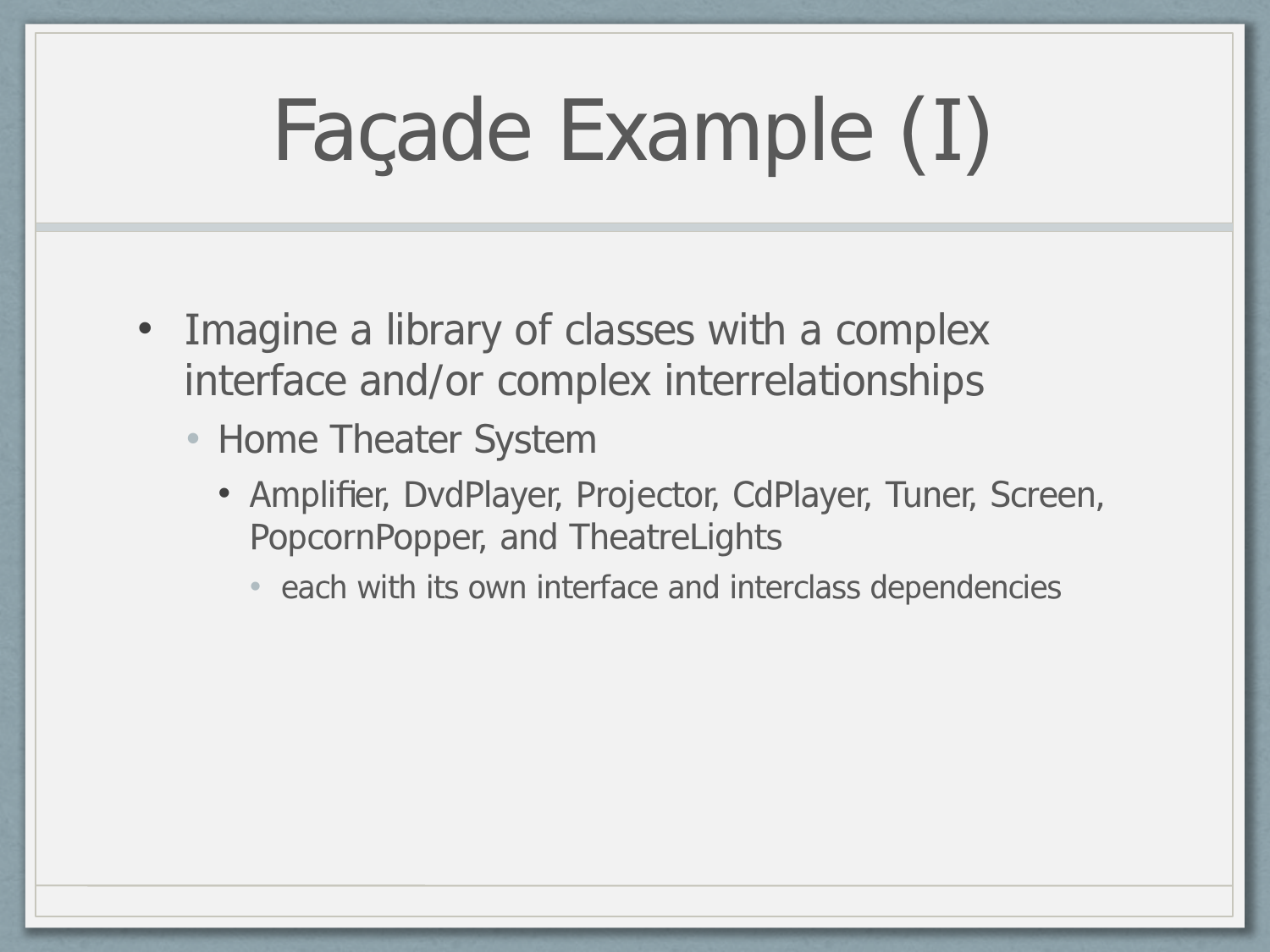

# Façade Example (I)
Imagine a library of classes with a complex interface and/or complex interrelationships
Home Theater System
Amplifier, DvdPlayer, Projector, CdPlayer, Tuner, Screen, PopcornPopper, and TheatreLights
each with its own interface and interclass dependencies